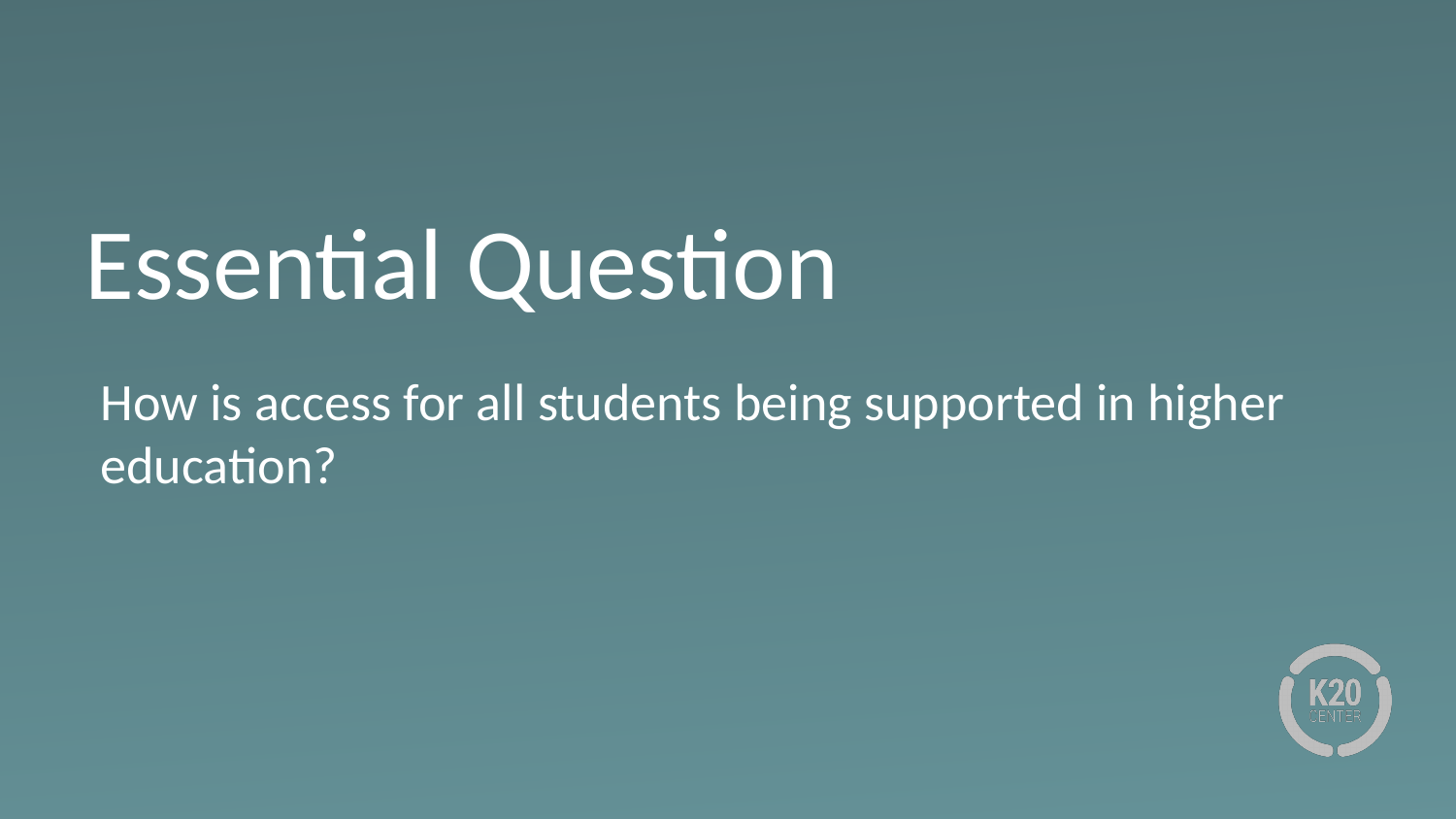

# Essential Question
How is access for all students being supported in higher education?